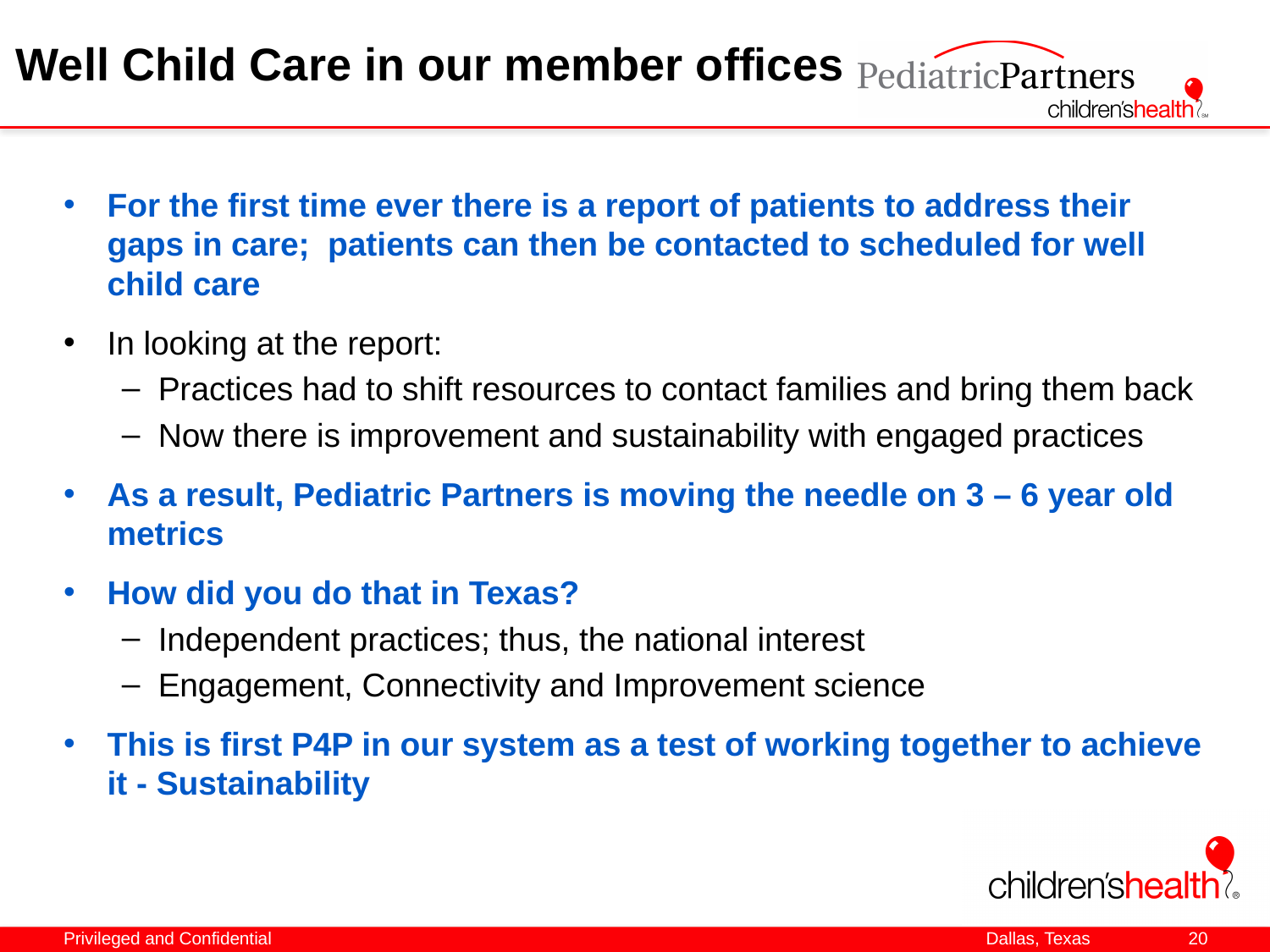

# Well Child Care in our member offices
For the first time ever there is a report of patients to address their gaps in care;  patients can then be contacted to scheduled for well child care
In looking at the report:
Practices had to shift resources to contact families and bring them back
Now there is improvement and sustainability with engaged practices
As a result, Pediatric Partners is moving the needle on 3 – 6 year old metrics
How did you do that in Texas?
Independent practices; thus, the national interest
Engagement, Connectivity and Improvement science
This is first P4P in our system as a test of working together to achieve it - Sustainability
Privileged and Confidential
20